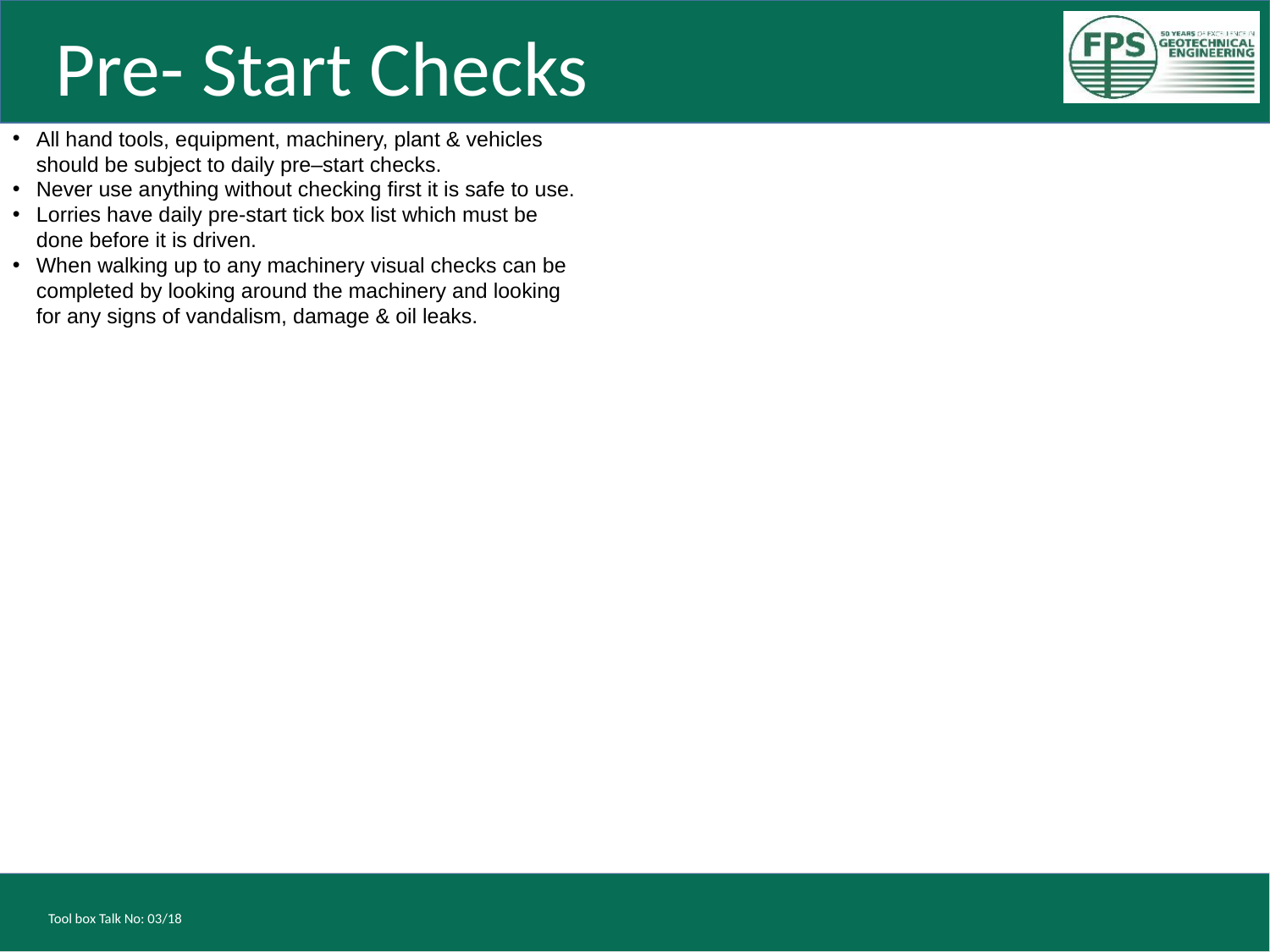

Pre- Start Checks
All hand tools, equipment, machinery, plant & vehicles should be subject to daily pre–start checks.
Never use anything without checking first it is safe to use.
Lorries have daily pre-start tick box list which must be done before it is driven.
When walking up to any machinery visual checks can be completed by looking around the machinery and looking for any signs of vandalism, damage & oil leaks.
Tool box Talk No: 03/18